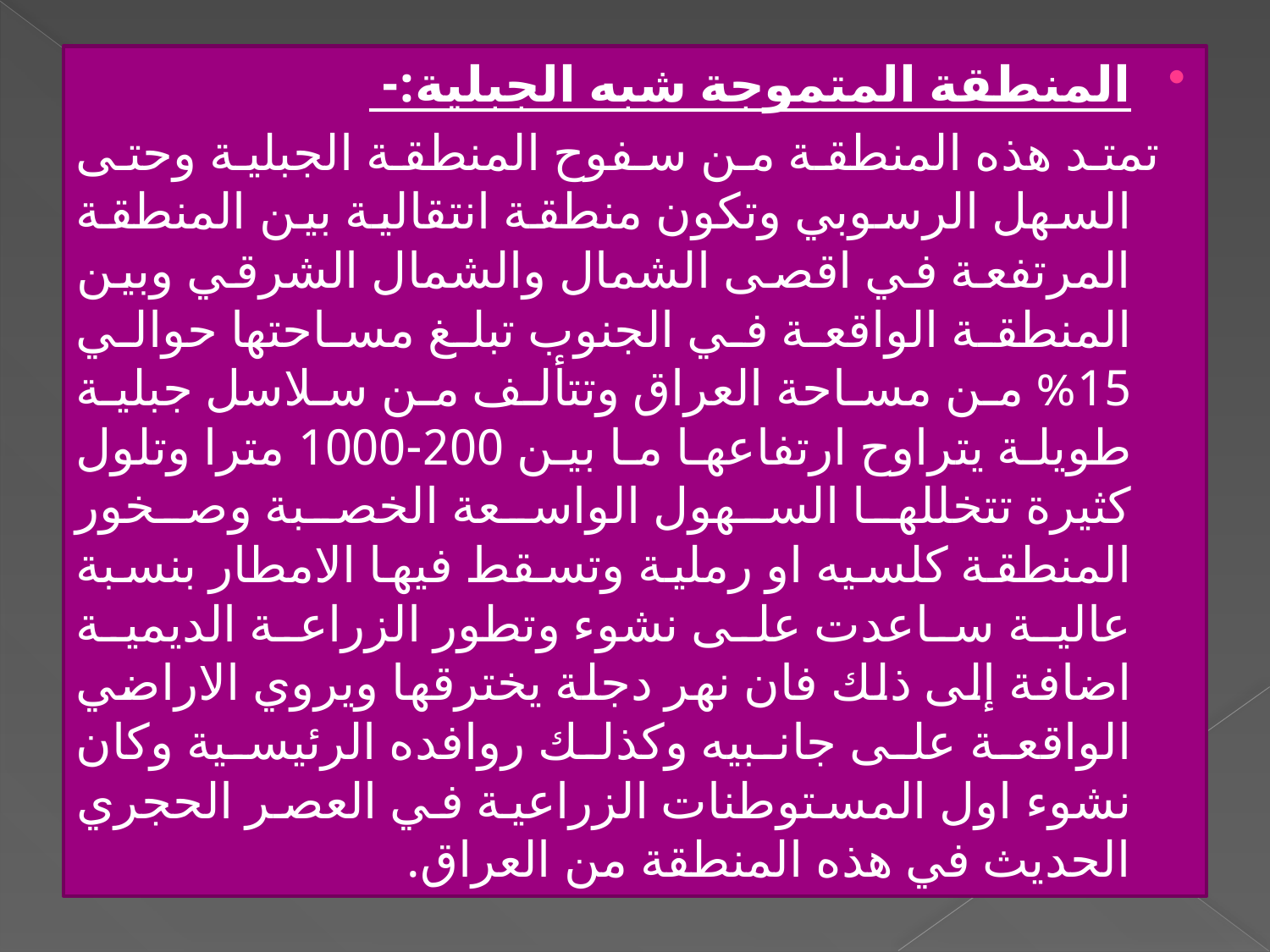

المنطقة المتموجة شبه الجبلية:-
  تمتد هذه المنطقة من سفوح المنطقة الجبلية وحتى السهل الرسوبي وتكون منطقة انتقالية بين المنطقة المرتفعة في اقصى الشمال والشمال الشرقي وبين المنطقة الواقعة في الجنوب تبلغ مساحتها حوالي 15% من مساحة العراق وتتألف من سلاسل جبلية طويلة يتراوح ارتفاعها ما بين 200-1000 مترا وتلول كثيرة تتخللها السهول الواسعة الخصبة وصخور المنطقة كلسيه او رملية وتسقط فيها الامطار بنسبة عالية ساعدت على نشوء وتطور الزراعة الديمية اضافة إلى ذلك فان نهر دجلة يخترقها ويروي الاراضي الواقعة على جانبيه وكذلك روافده الرئيسية وكان نشوء اول المستوطنات الزراعية في العصر الحجري الحديث في هذه المنطقة من العراق.